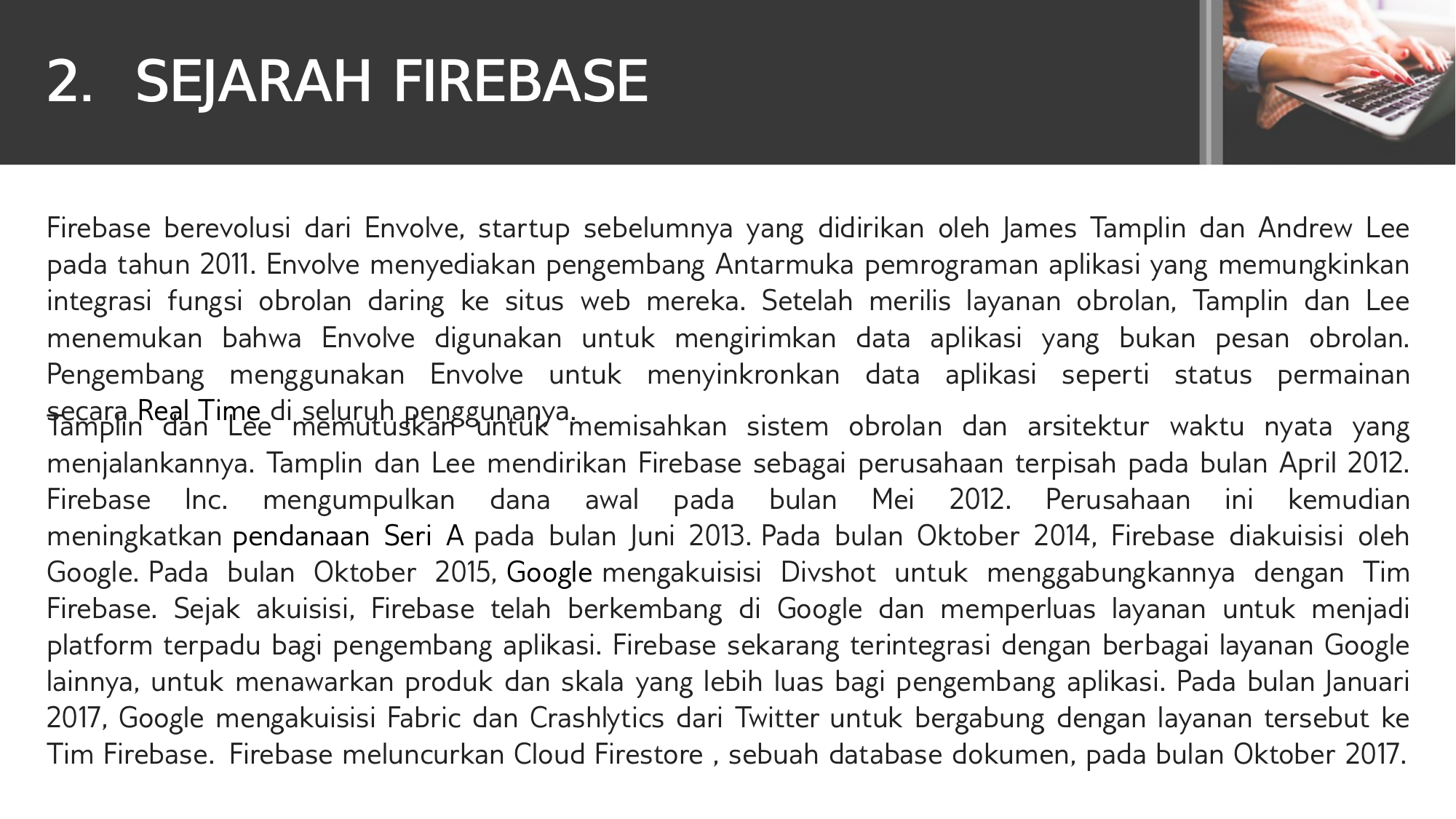

# SEJARAH FIREBASE
Firebase berevolusi dari Envolve, startup sebelumnya yang didirikan oleh James Tamplin dan Andrew Lee pada tahun 2011. Envolve menyediakan pengembang Antarmuka pemrograman aplikasi yang memungkinkan integrasi fungsi obrolan daring ke situs web mereka. Setelah merilis layanan obrolan, Tamplin dan Lee menemukan bahwa Envolve digunakan untuk mengirimkan data aplikasi yang bukan pesan obrolan. Pengembang menggunakan Envolve untuk menyinkronkan data aplikasi seperti status permainan secara Real Time di seluruh penggunanya.
Tamplin dan Lee memutuskan untuk memisahkan sistem obrolan dan arsitektur waktu nyata yang menjalankannya. Tamplin dan Lee mendirikan Firebase sebagai perusahaan terpisah pada bulan April 2012. Firebase Inc. mengumpulkan dana awal pada bulan Mei 2012. Perusahaan ini kemudian meningkatkan pendanaan Seri A pada bulan Juni 2013. Pada bulan Oktober 2014, Firebase diakuisisi oleh Google. Pada bulan Oktober 2015, Google mengakuisisi Divshot untuk menggabungkannya dengan Tim Firebase. Sejak akuisisi, Firebase telah berkembang di Google dan memperluas layanan untuk menjadi platform terpadu bagi pengembang aplikasi. Firebase sekarang terintegrasi dengan berbagai layanan Google lainnya, untuk menawarkan produk dan skala yang lebih luas bagi pengembang aplikasi. Pada bulan Januari 2017, Google mengakuisisi Fabric dan Crashlytics dari Twitter untuk bergabung dengan layanan tersebut ke Tim Firebase.  Firebase meluncurkan Cloud Firestore , sebuah database dokumen, pada bulan Oktober 2017.